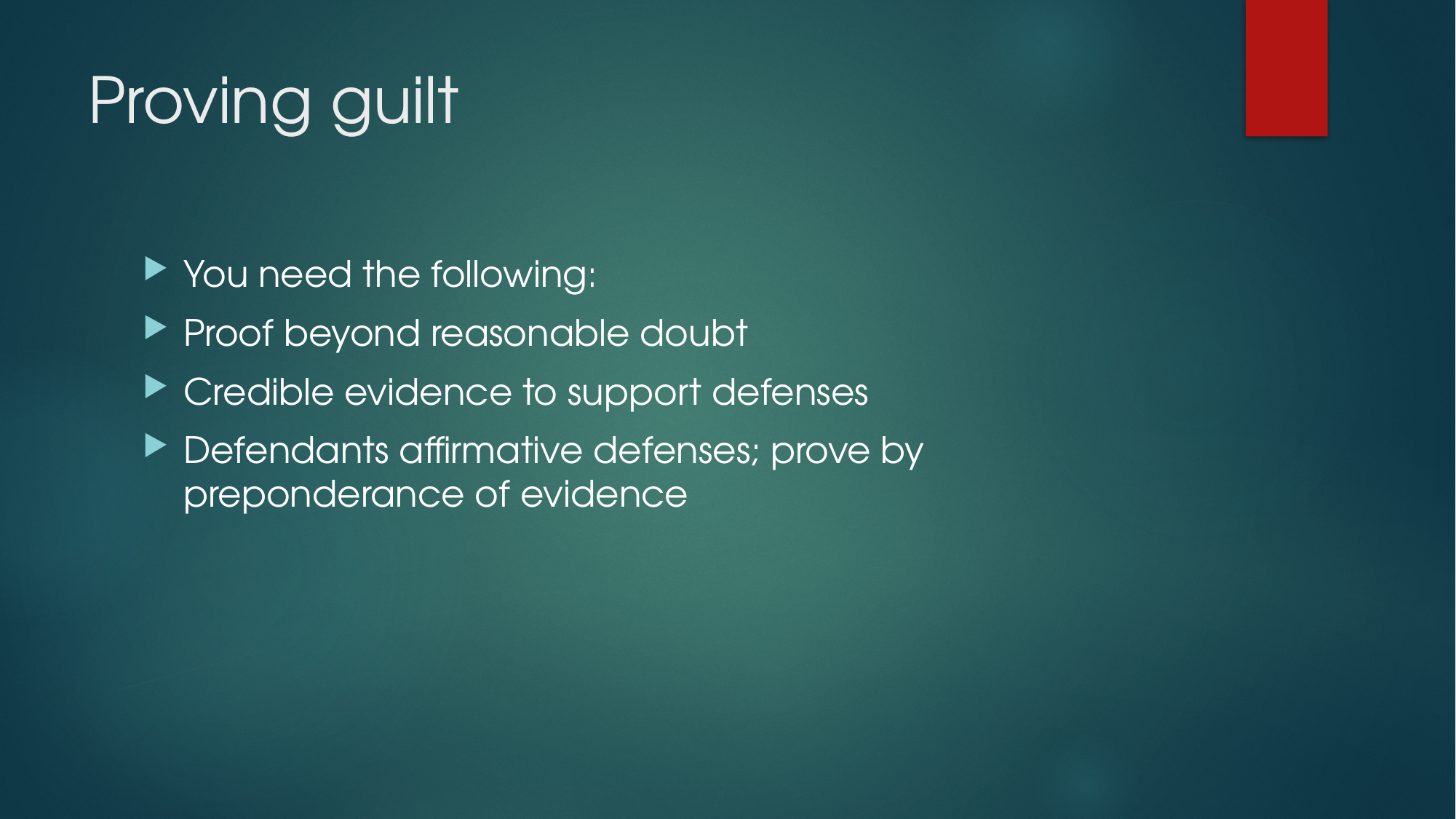

# Proving guilt
You need the following:
Proof beyond reasonable doubt
Credible evidence to support defenses
Defendants affirmative defenses; prove by preponderance of evidence